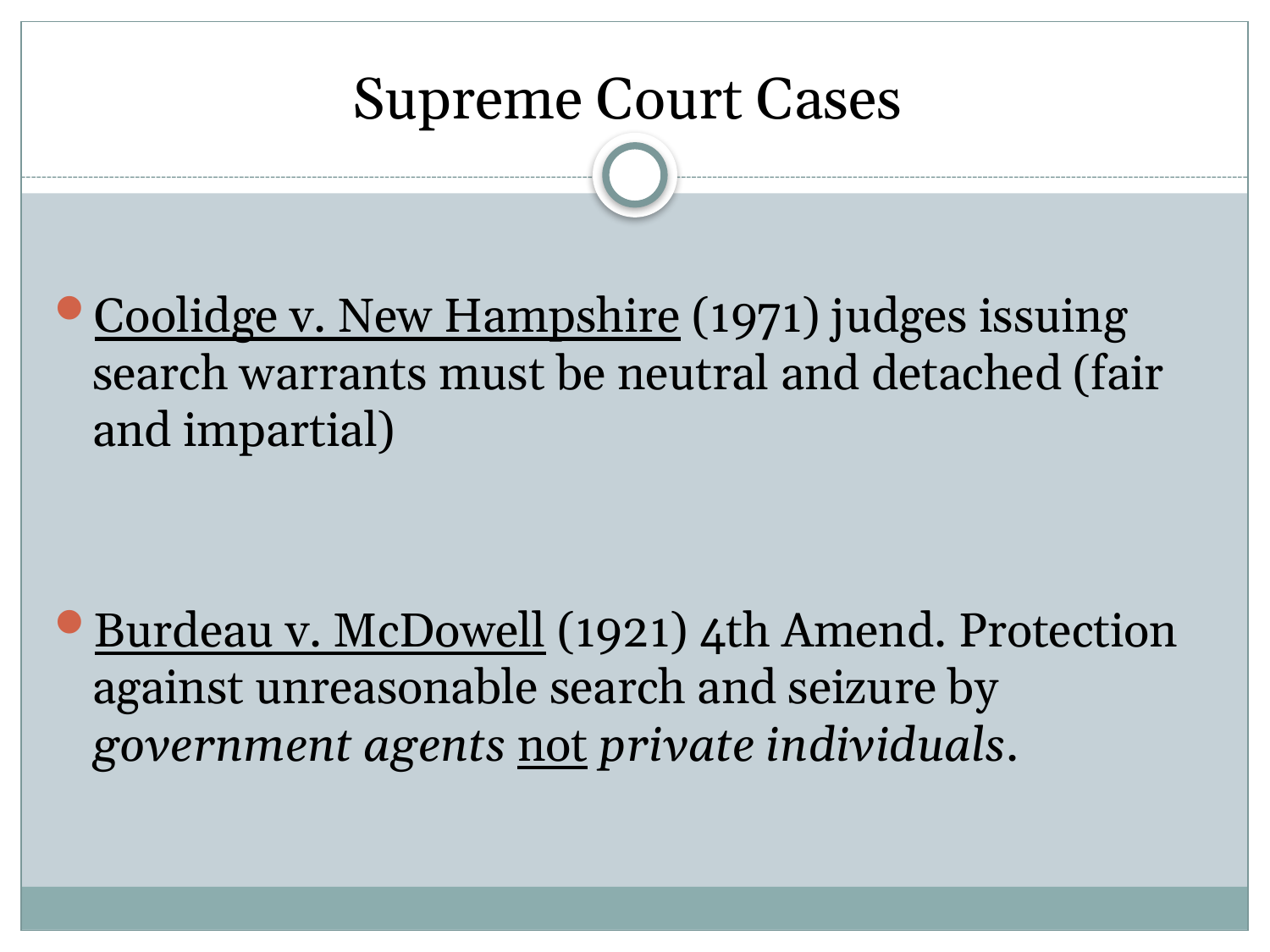

# Supreme Court Cases

Coolidge v. New Hampshire (1971) judges issuing search warrants must be neutral and detached (fair and impartial)

Burdeau v. McDowell (1921) 4th Amend. Protection against unreasonable search and seizure by government agents not private individuals.